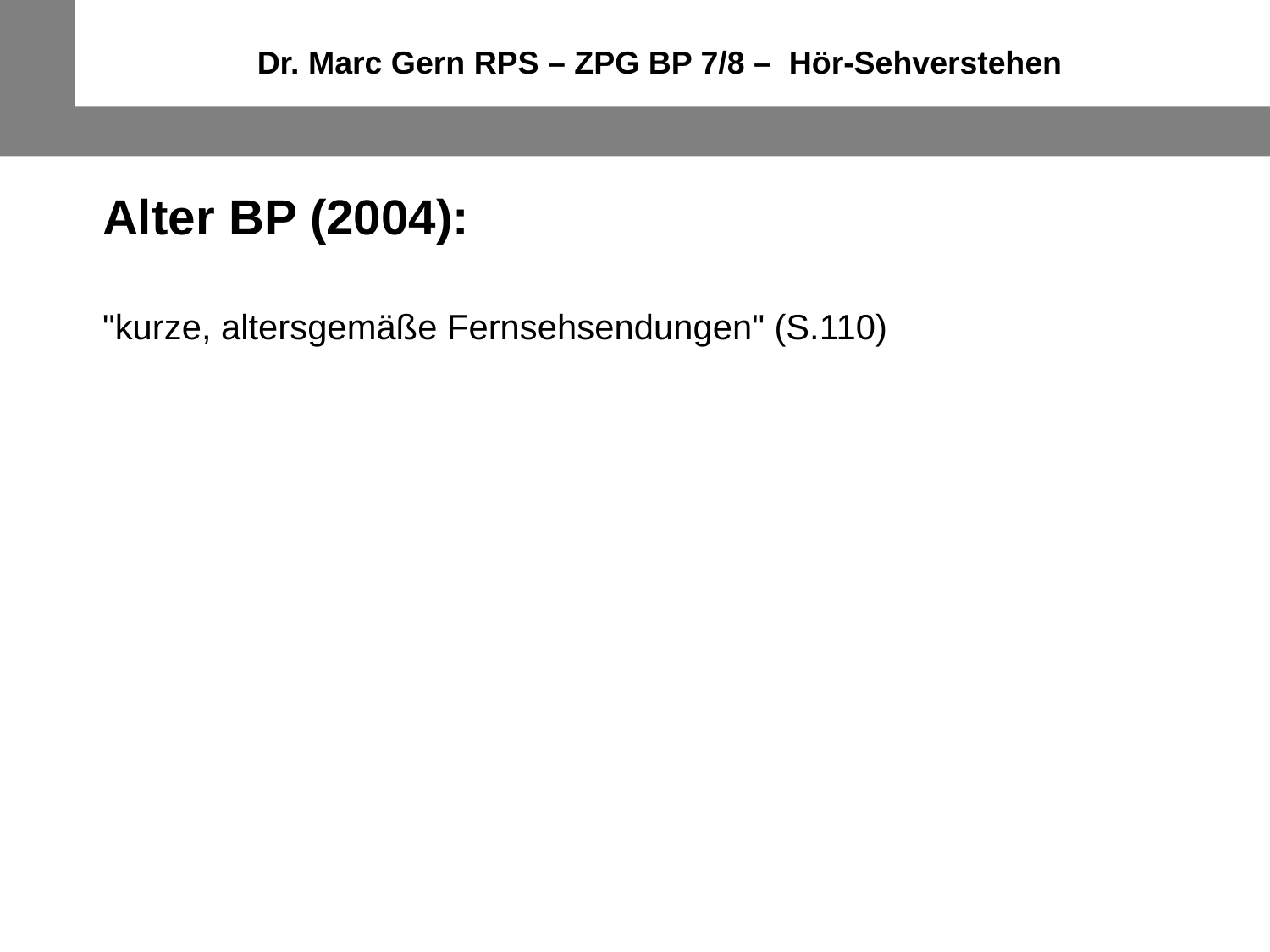

Dr. Marc Gern RPS – ZPG BP 7/8 –  Hör-Sehverstehen

Alter BP (2004):

"kurze, altersgemäße Fernsehsendungen" (S.110)